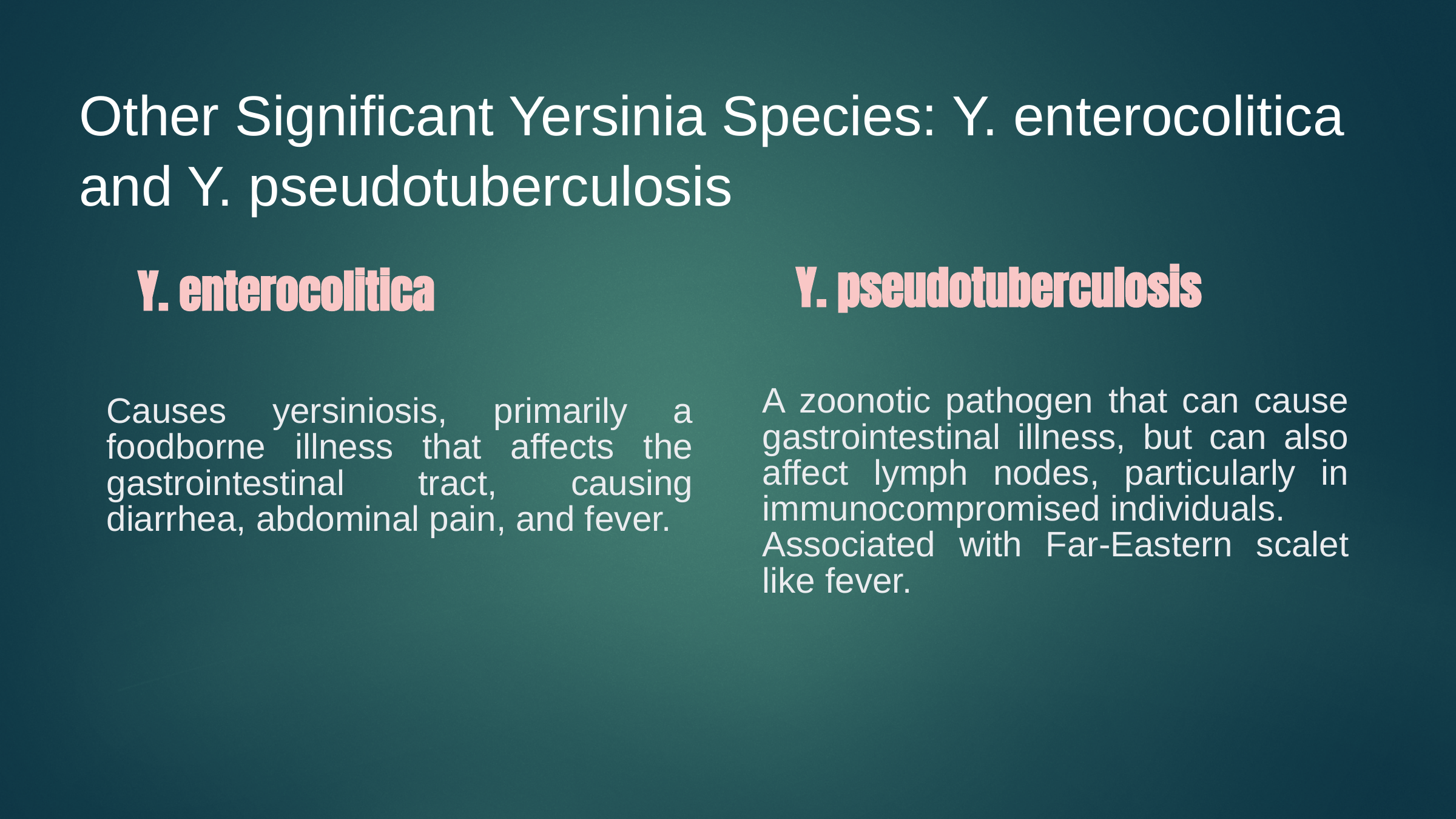

Other Significant Yersinia Species: Y. enterocolitica and Y. pseudotuberculosis
Y. pseudotuberculosis
Y. enterocolitica
A zoonotic pathogen that can cause gastrointestinal illness, but can also affect lymph nodes, particularly in immunocompromised individuals.
Associated with Far-Eastern scalet like fever.
Causes yersiniosis, primarily a foodborne illness that affects the gastrointestinal tract, causing diarrhea, abdominal pain, and fever.